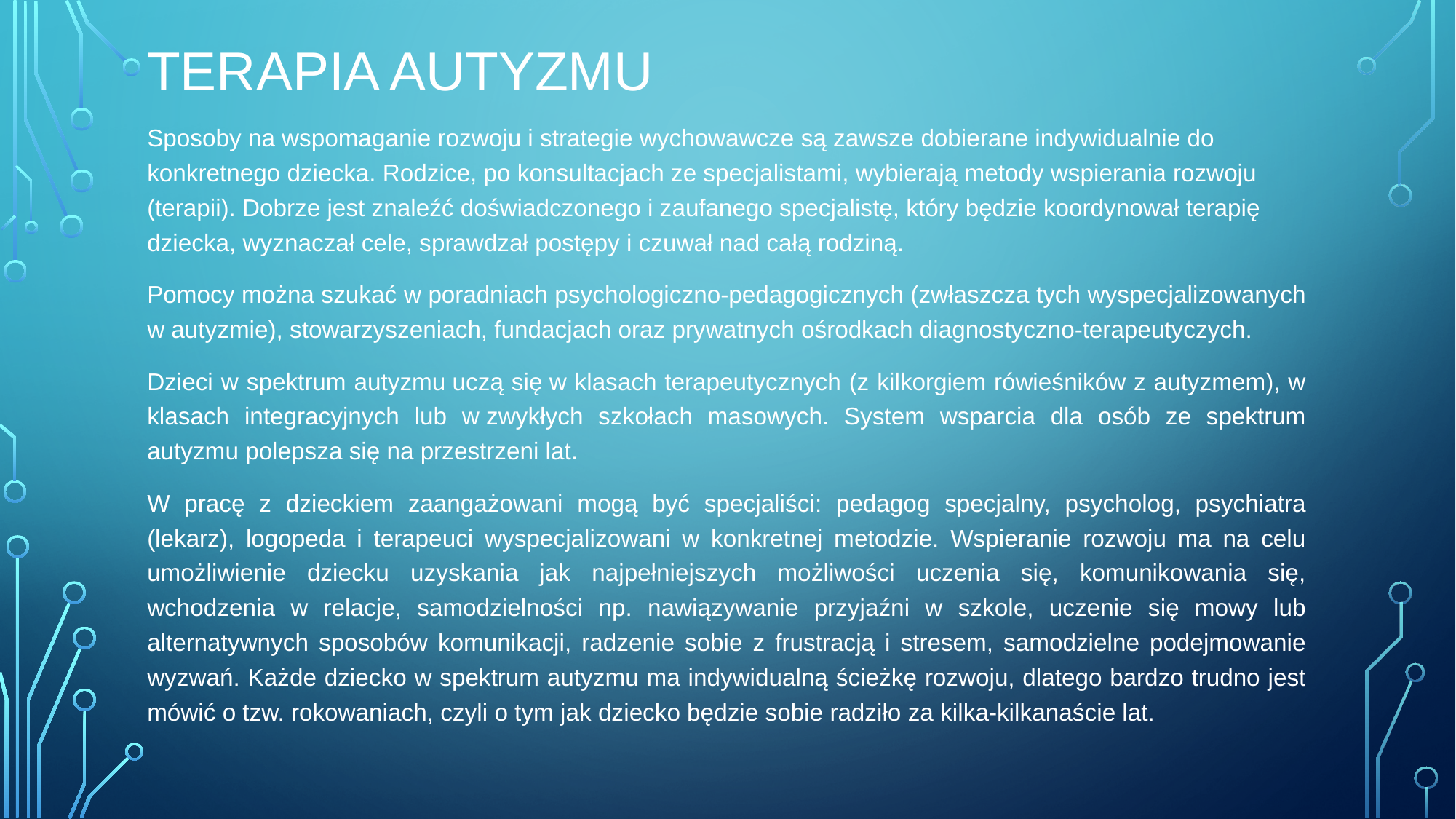

# Terapia autyzmu
Sposoby na wspomaganie rozwoju i strategie wychowawcze są zawsze dobierane indywidualnie do konkretnego dziecka. Rodzice, po konsultacjach ze specjalistami, wybierają metody wspierania rozwoju (terapii). Dobrze jest znaleźć doświadczonego i zaufanego specjalistę, który będzie koordynował terapię dziecka, wyznaczał cele, sprawdzał postępy i czuwał nad całą rodziną.
Pomocy można szukać w poradniach psychologiczno-pedagogicznych (zwłaszcza tych wyspecjalizowanych w autyzmie), stowarzyszeniach, fundacjach oraz prywatnych ośrodkach diagnostyczno-terapeutyczych.
Dzieci w spektrum autyzmu uczą się w klasach terapeutycznych (z kilkorgiem rówieśników z autyzmem), w klasach integracyjnych lub w zwykłych szkołach masowych. System wsparcia dla osób ze spektrum autyzmu polepsza się na przestrzeni lat.
W pracę z dzieckiem zaangażowani mogą być specjaliści: pedagog specjalny, psycholog, psychiatra (lekarz), logopeda i terapeuci wyspecjalizowani w konkretnej metodzie. Wspieranie rozwoju ma na celu umożliwienie dziecku uzyskania jak najpełniejszych możliwości uczenia się, komunikowania się, wchodzenia w relacje, samodzielności np. nawiązywanie przyjaźni w szkole, uczenie się mowy lub alternatywnych sposobów komunikacji, radzenie sobie z frustracją i stresem, samodzielne podejmowanie wyzwań. Każde dziecko w spektrum autyzmu ma indywidualną ścieżkę rozwoju, dlatego bardzo trudno jest mówić o tzw. rokowaniach, czyli o tym jak dziecko będzie sobie radziło za kilka-kilkanaście lat.